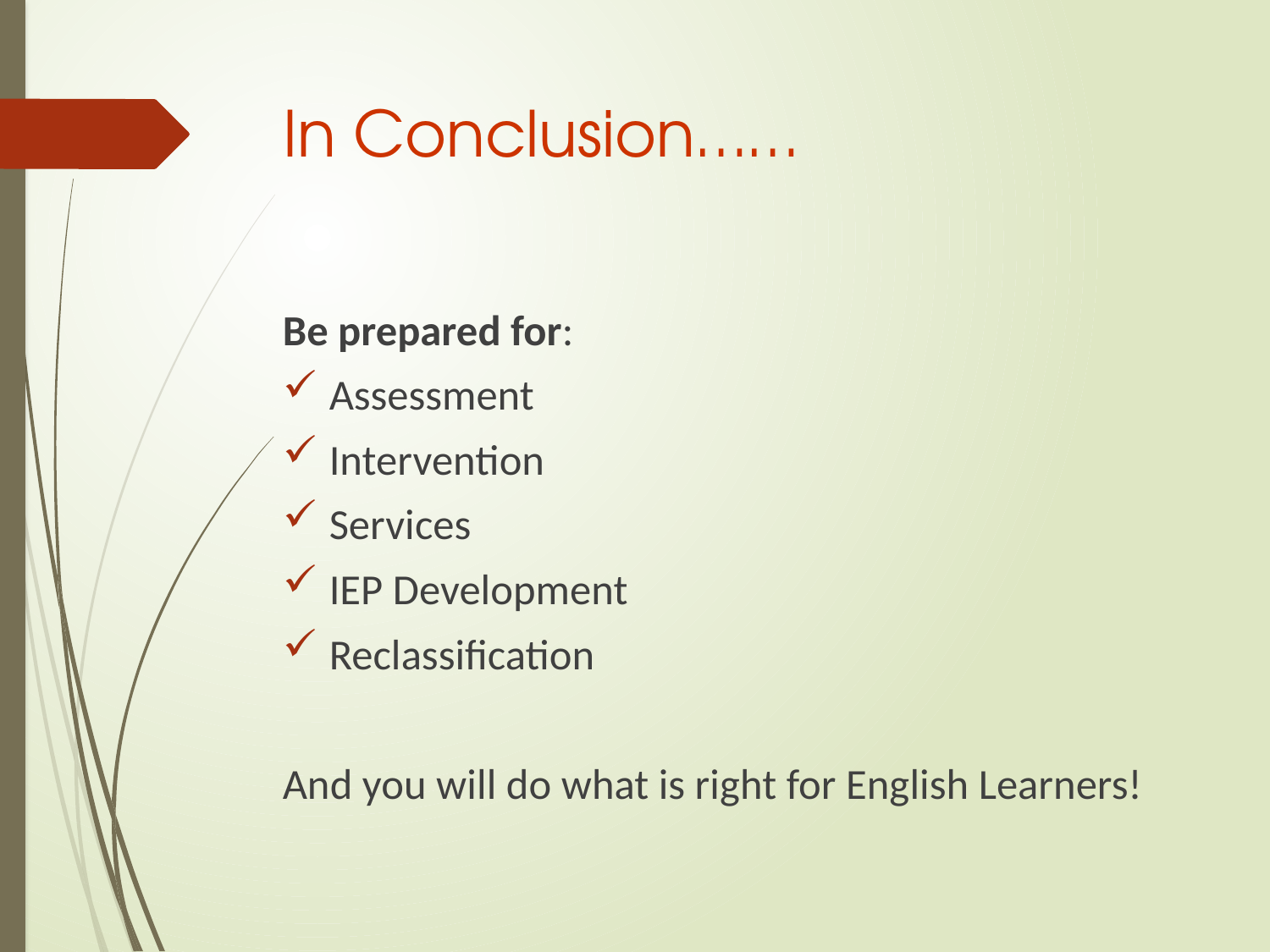

# In Conclusion……
Be prepared for:
Assessment
Intervention
Services
IEP Development
Reclassification

And you will do what is right for English Learners!